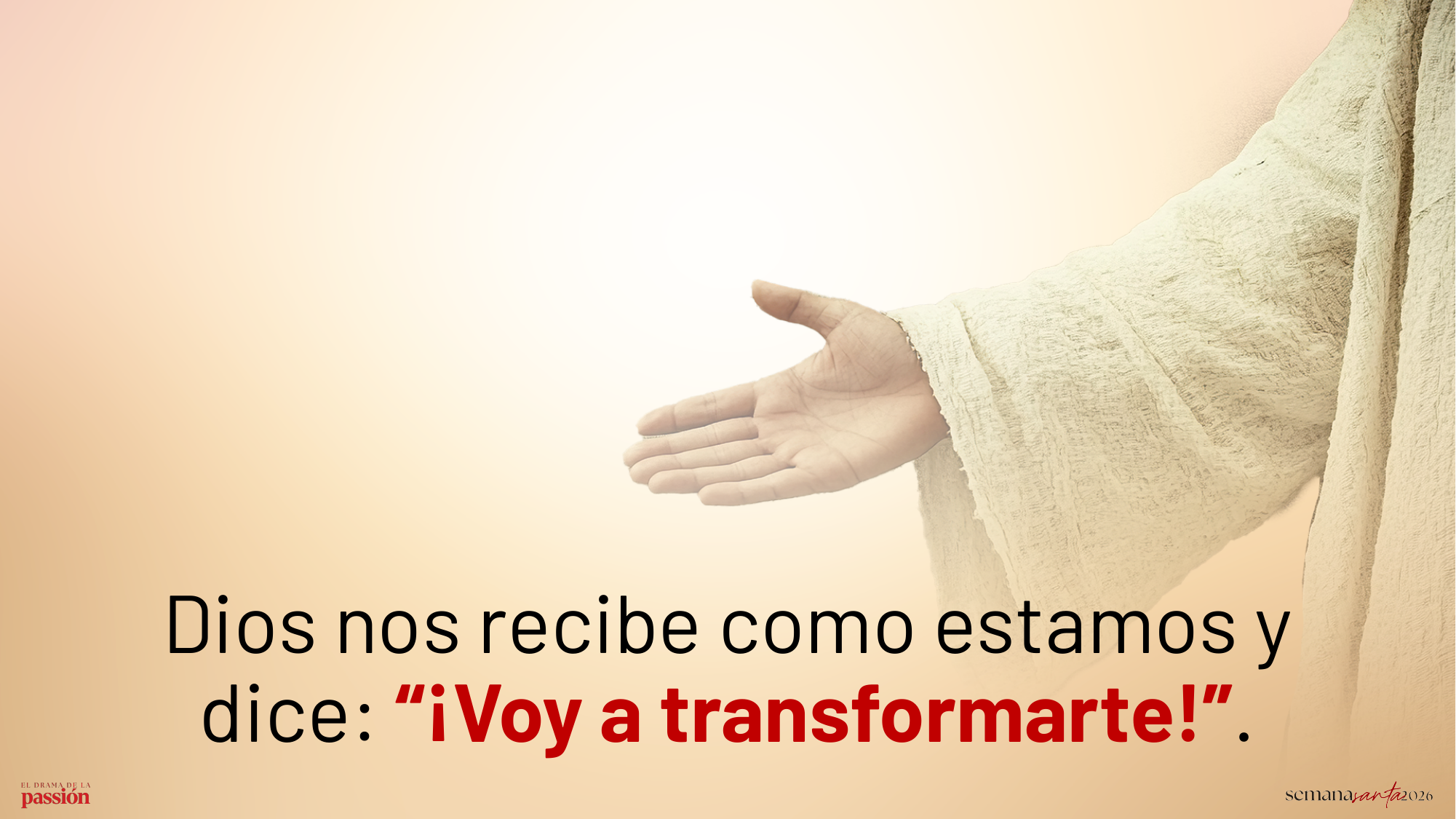

Dios nos recibe como estamos y dice: “¡Voy a transformarte!”.